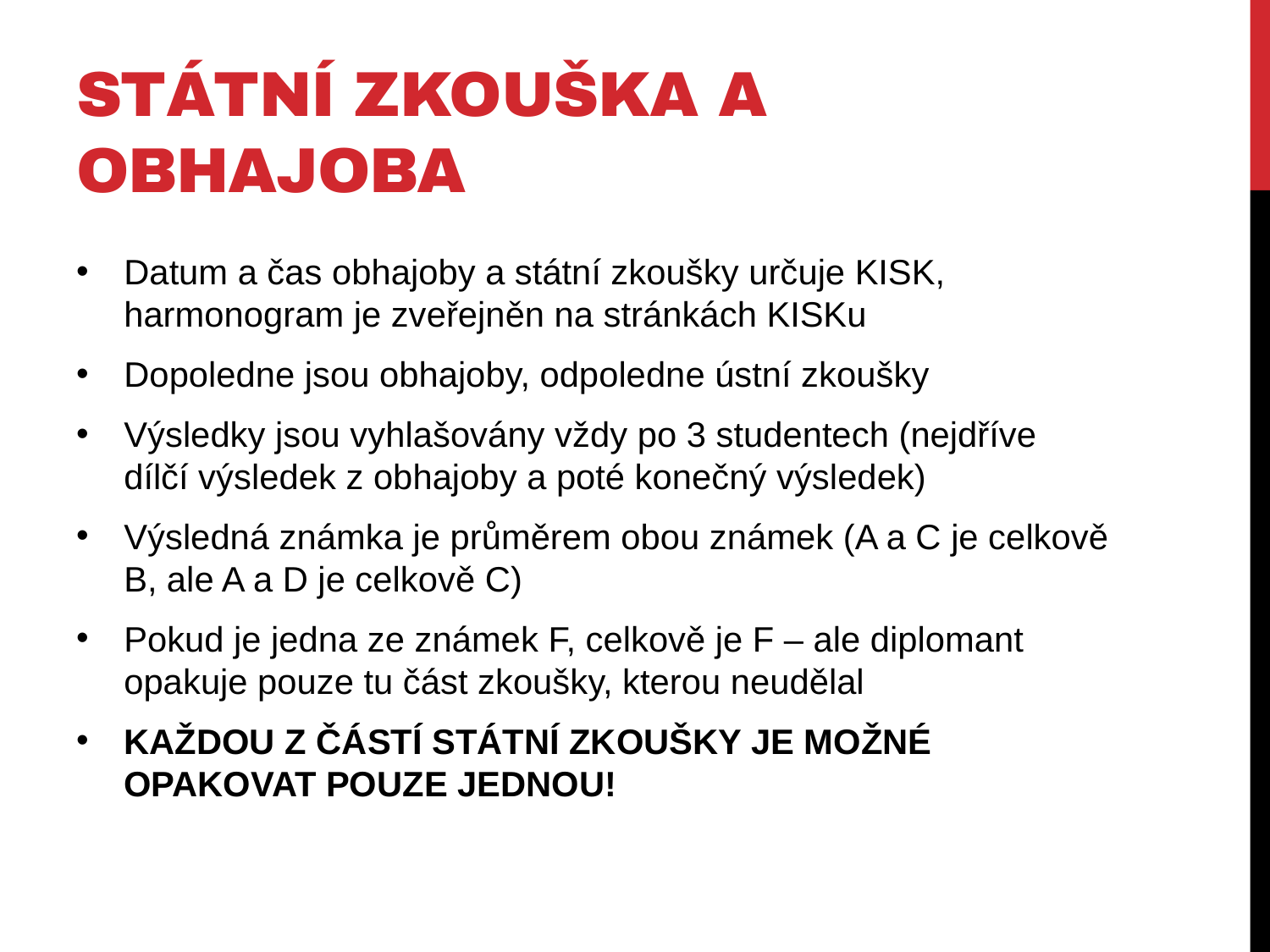

# Státní zkouška a obhajoba
Datum a čas obhajoby a státní zkoušky určuje KISK, harmonogram je zveřejněn na stránkách KISKu
Dopoledne jsou obhajoby, odpoledne ústní zkoušky
Výsledky jsou vyhlašovány vždy po 3 studentech (nejdříve dílčí výsledek z obhajoby a poté konečný výsledek)
Výsledná známka je průměrem obou známek (A a C je celkově B, ale A a D je celkově C)
Pokud je jedna ze známek F, celkově je F – ale diplomant opakuje pouze tu část zkoušky, kterou neudělal
KAŽDOU Z ČÁSTÍ STÁTNÍ ZKOUŠKY JE MOŽNÉ OPAKOVAT POUZE JEDNOU!